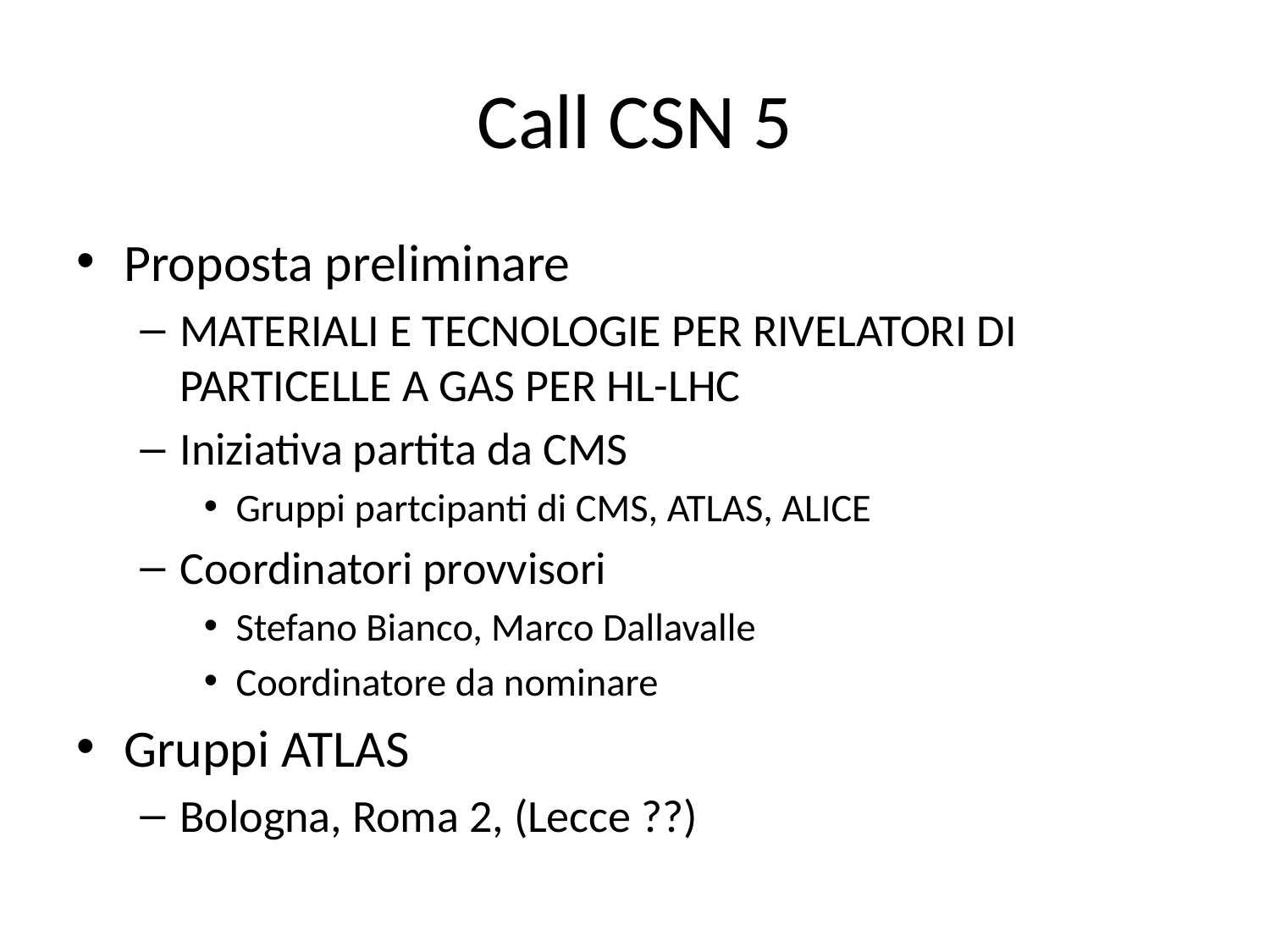

# Call CSN 5
Proposta preliminare
MATERIALI E TECNOLOGIE PER RIVELATORI DI PARTICELLE A GAS PER HL-LHC
Iniziativa partita da CMS
Gruppi partcipanti di CMS, ATLAS, ALICE
Coordinatori provvisori
Stefano Bianco, Marco Dallavalle
Coordinatore da nominare
Gruppi ATLAS
Bologna, Roma 2, (Lecce ??)